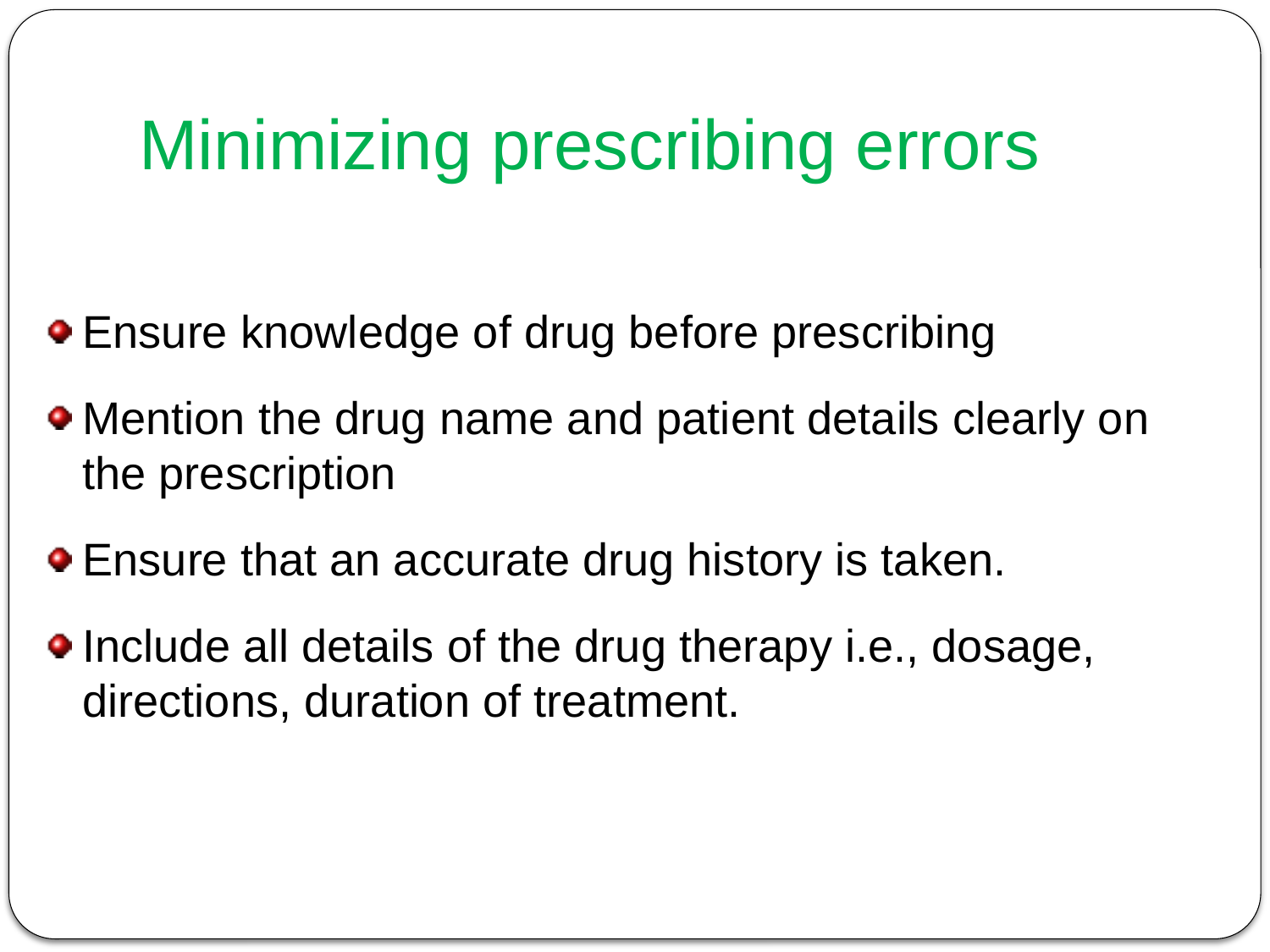

# Minimizing prescribing errors
Ensure knowledge of drug before prescribing
Mention the drug name and patient details clearly on the prescription
Ensure that an accurate drug history is taken.
Include all details of the drug therapy i.e., dosage, directions, duration of treatment.